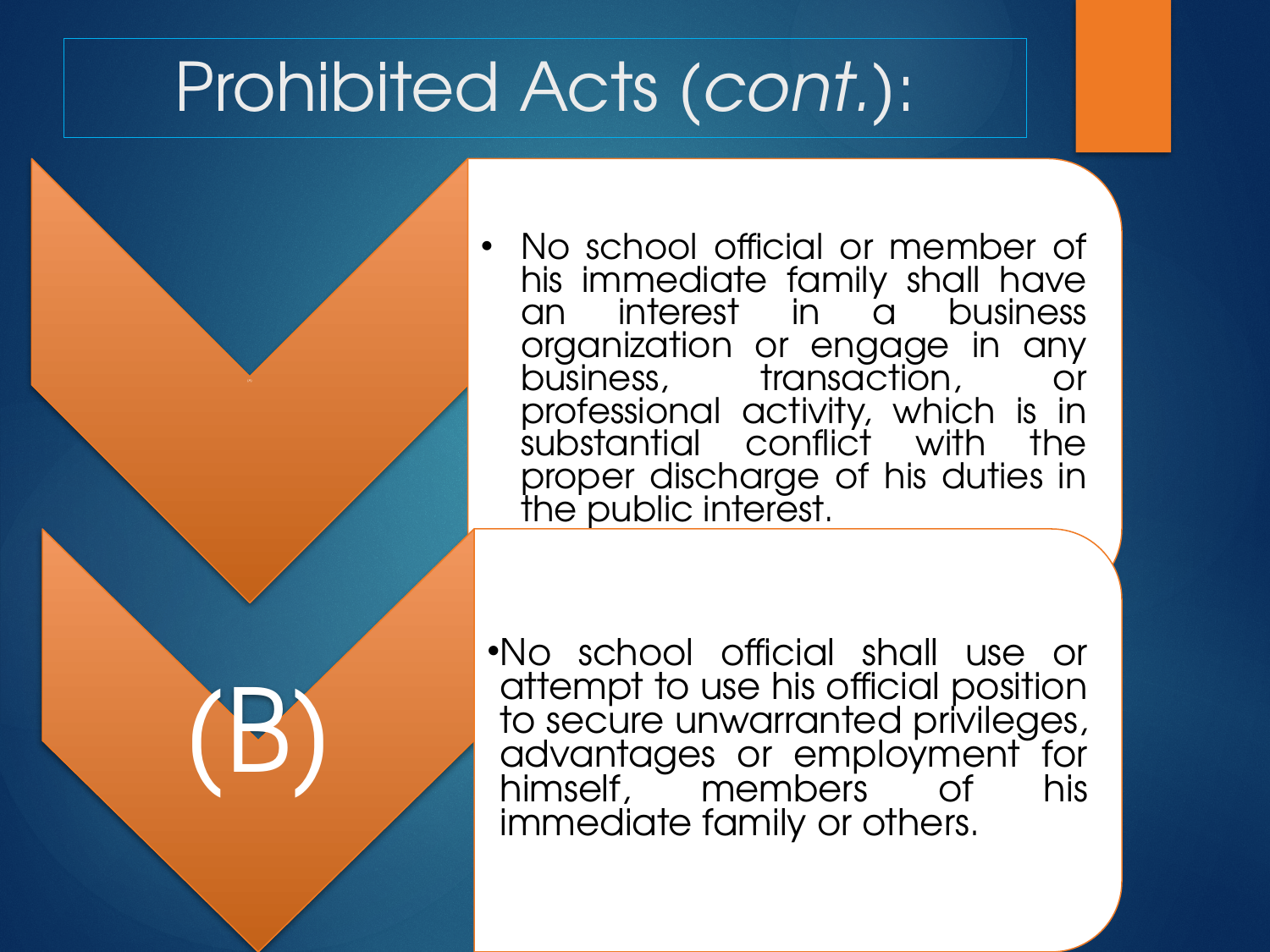

# Prohibited Acts (cont.):
(A)
No school official or member of his immediate family shall have an interest in a business organization or engage in any business, transaction, or professional activity, which is in substantial conflict with the proper discharge of his duties in the public interest.
(B)
No school official shall use or attempt to use his official position to secure unwarranted privileges, advantages or employment for himself, members of his immediate family or others.